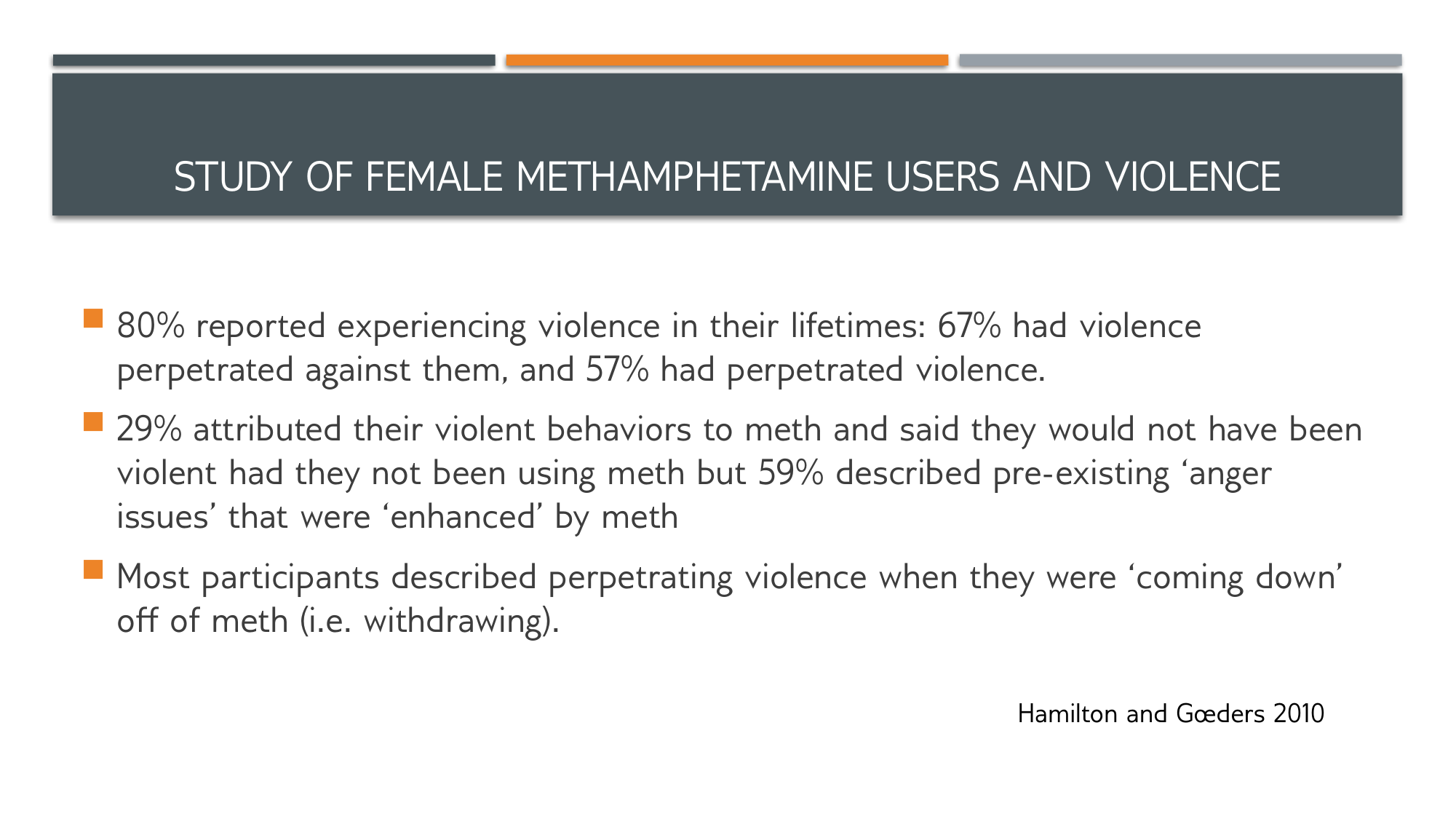

# Study of female methamphetamine users and violence
80% reported experiencing violence in their lifetimes: 67% had violence perpetrated against them, and 57% had perpetrated violence.
29% attributed their violent behaviors to meth and said they would not have been violent had they not been using meth but 59% described pre-existing ‘anger issues’ that were ‘enhanced’ by meth
Most participants described perpetrating violence when they were ‘coming down’ off of meth (i.e. withdrawing).
Hamilton and Goeders 2010